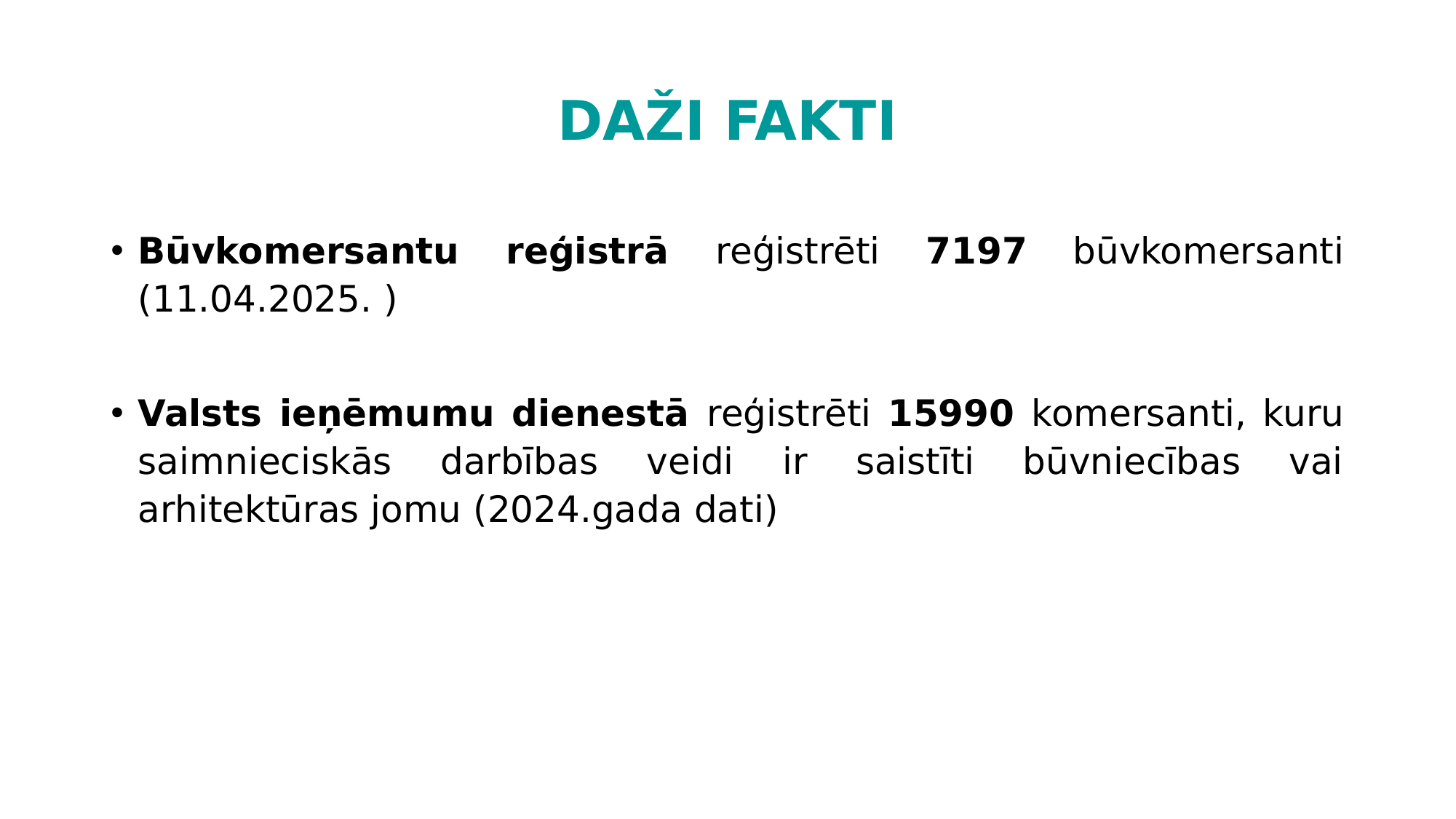

# DAŽI FAKTI
Būvkomersantu reģistrā reģistrēti 7197 būvkomersanti (11.04.2025. )

Valsts ieņēmumu dienestā reģistrēti 15990 komersanti, kuru saimnieciskās darbības veidi ir saistīti būvniecības vai arhitektūras jomu (2024.gada dati)